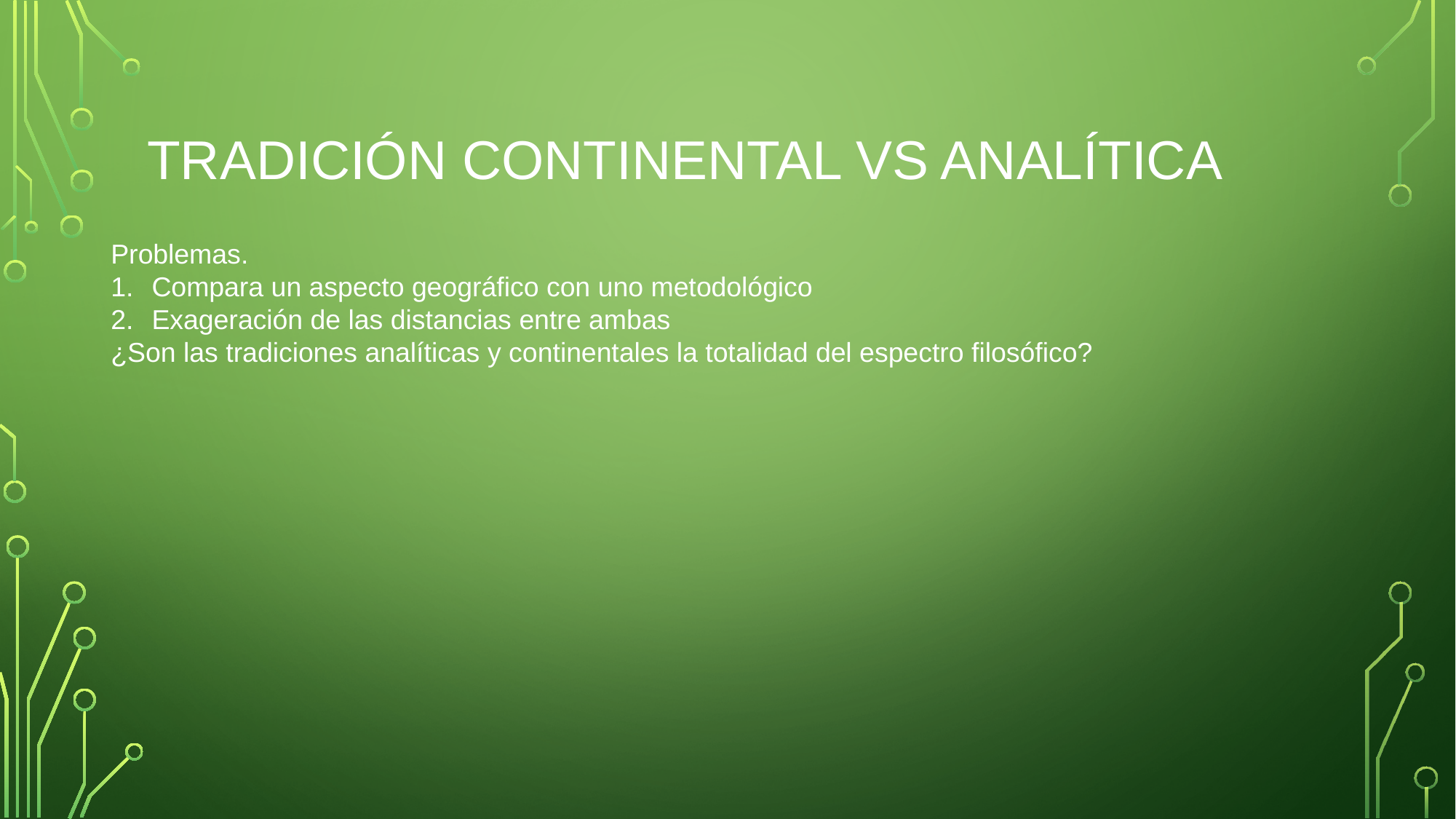

# Tradición continental vs analítica
Problemas.
Compara un aspecto geográfico con uno metodológico
Exageración de las distancias entre ambas
¿Son las tradiciones analíticas y continentales la totalidad del espectro filosófico?